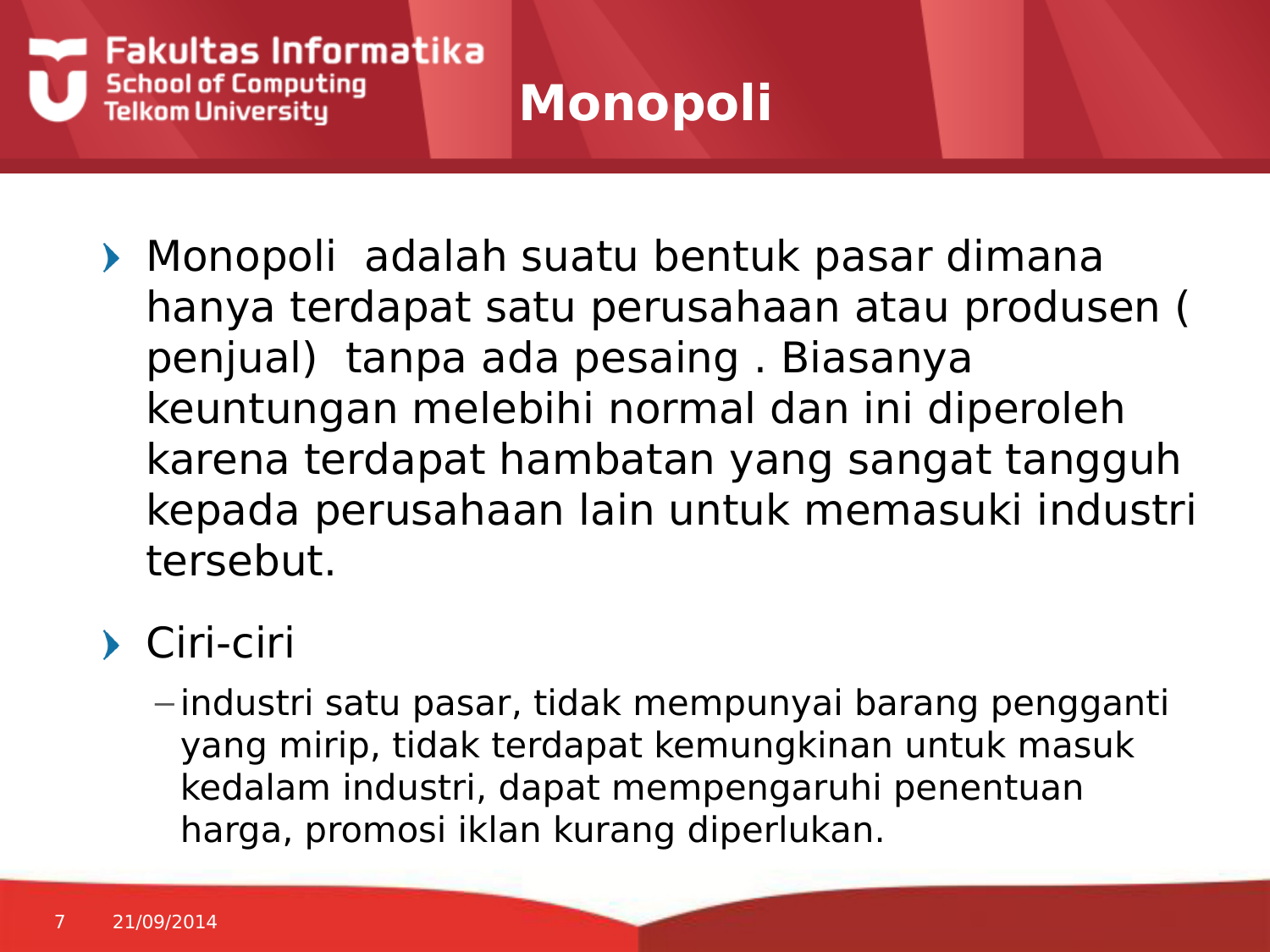

# Monopoli
Monopoli  adalah suatu bentuk pasar dimana hanya terdapat satu perusahaan atau produsen ( penjual)  tanpa ada pesaing . Biasanya keuntungan melebihi normal dan ini diperoleh karena terdapat hambatan yang sangat tangguh kepada perusahaan lain untuk memasuki industri tersebut.
Ciri-ciri
industri satu pasar, tidak mempunyai barang pengganti yang mirip, tidak terdapat kemungkinan untuk masuk kedalam industri, dapat mempengaruhi penentuan harga, promosi iklan kurang diperlukan.

7
21/09/2014